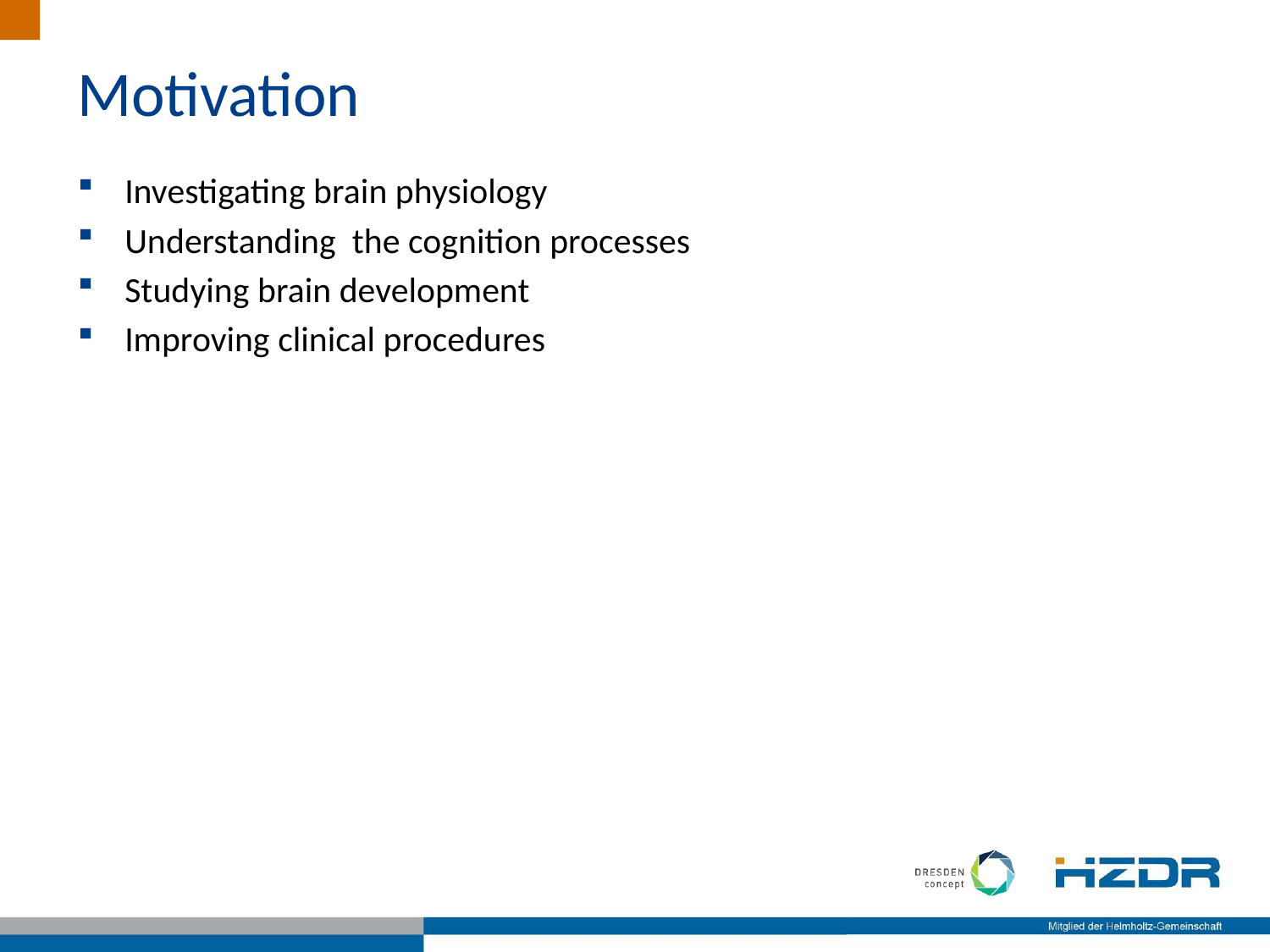

Motivation
Investigating brain physiology
Understanding  the cognition processes
Studying brain development
Improving clinical procedures